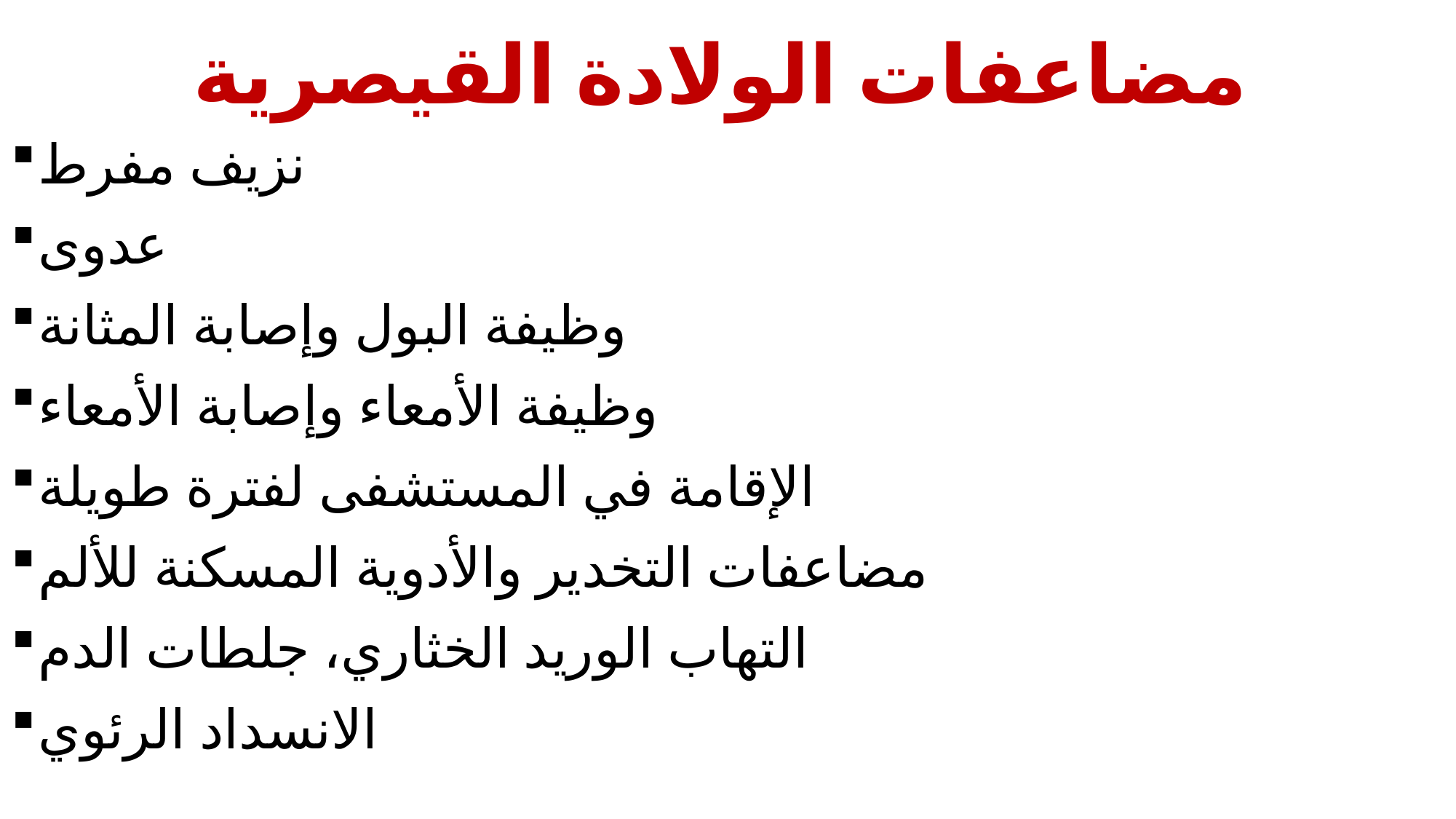

# مضاعفات الولادة القيصرية
نزيف مفرط
عدوى
وظيفة البول وإصابة المثانة
وظيفة الأمعاء وإصابة الأمعاء
الإقامة في المستشفى لفترة طويلة
مضاعفات التخدير والأدوية المسكنة للألم
التهاب الوريد الخثاري، جلطات الدم
الانسداد الرئوي